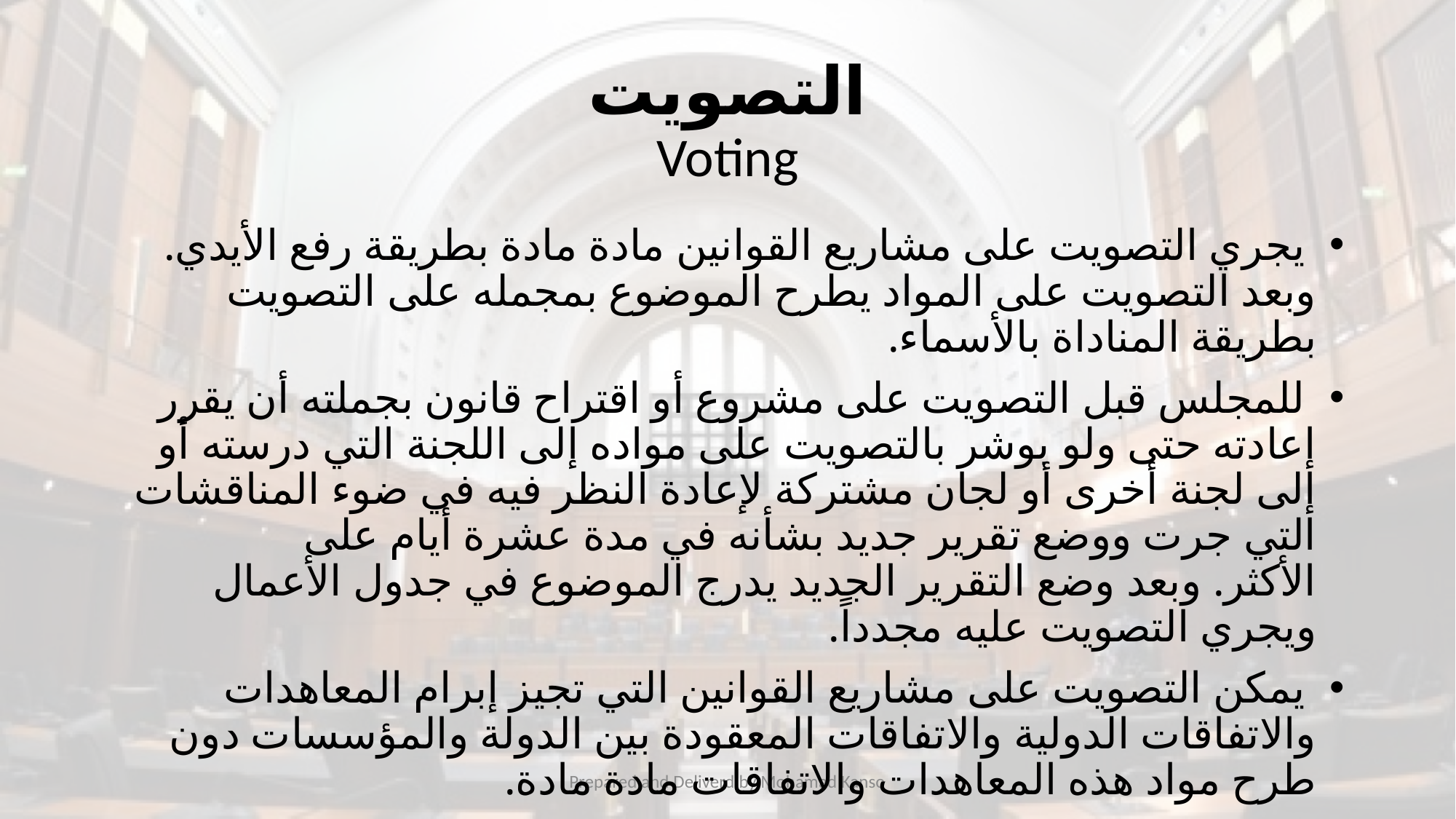

# التصويت Voting
 يجري التصويت على مشاريع القوانين مادة مادة بطريقة رفع الأيدي. وبعد التصويت على المواد يطرح الموضوع بمجمله على التصويت بطريقة المناداة بالأسماء.
 للمجلس قبل التصويت على مشروع أو اقتراح قانون بجملته أن يقرر إعادته حتى ولو بوشر بالتصويت على مواده إلى اللجنة التي درسته أو إلى لجنة أخرى أو لجان مشتركة لإعادة النظر فيه في ضوء المناقشات التي جرت ووضع تقرير جديد بشأنه في مدة عشرة أيام على الأكثر. وبعد وضع التقرير الجديد يدرج الموضوع في جدول الأعمال ويجري التصويت عليه مجدداً.
 يمكن التصويت على مشاريع القوانين التي تجيز إبرام المعاهدات والاتفاقات الدولية والاتفاقات المعقودة بين الدولة والمؤسسات دون طرح مواد هذه المعاهدات والاتفاقات مادة مادة.

Prepared and Deliverd by Mohamad Kanso